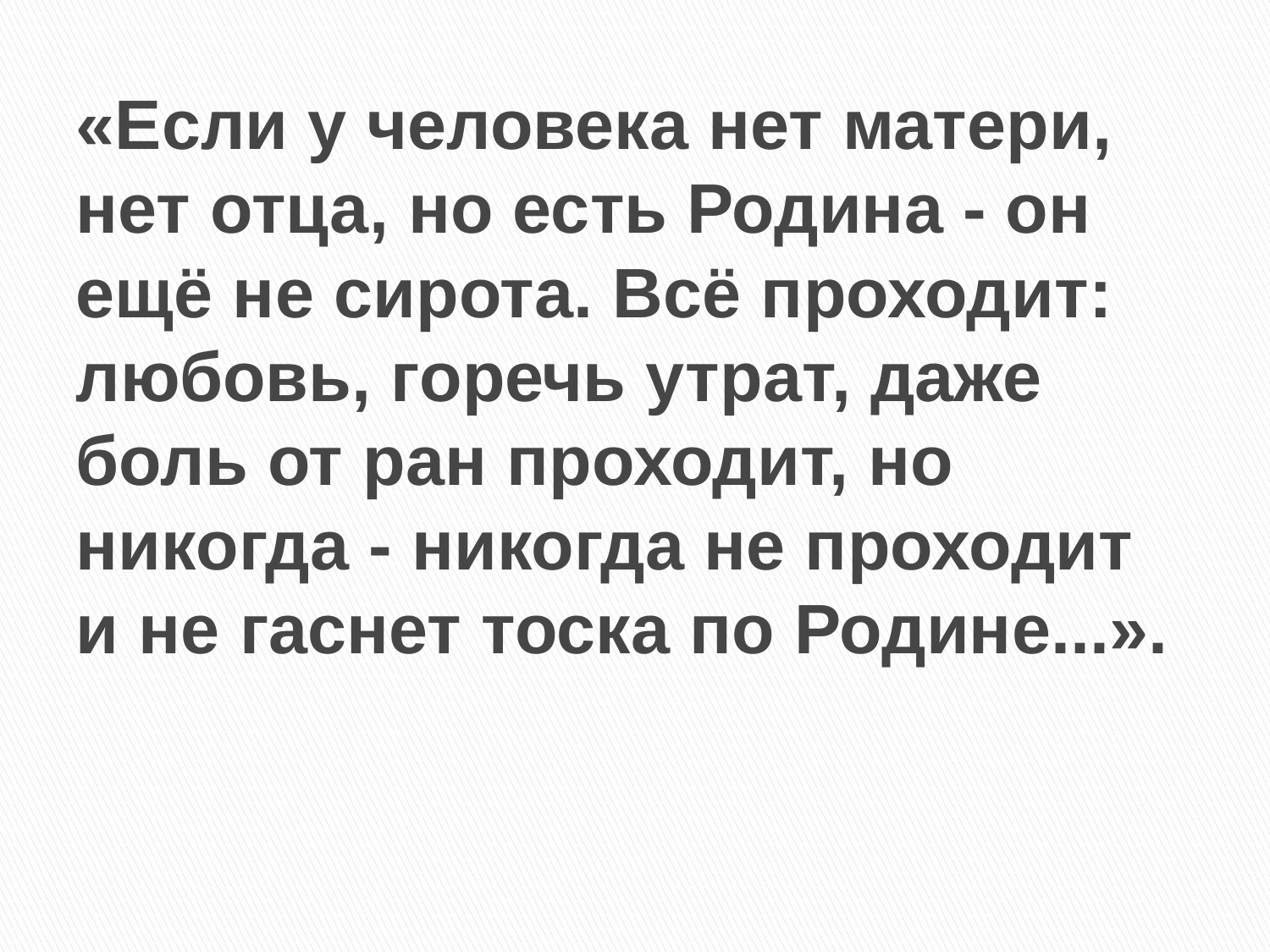

# «Если у человека нет матери, нет отца, но есть Родина - он ещё не сирота. Всё проходит: любовь, горечь утрат, даже боль от ран проходит, но никогда - никогда не проходит и не гаснет тоска по Родине...».